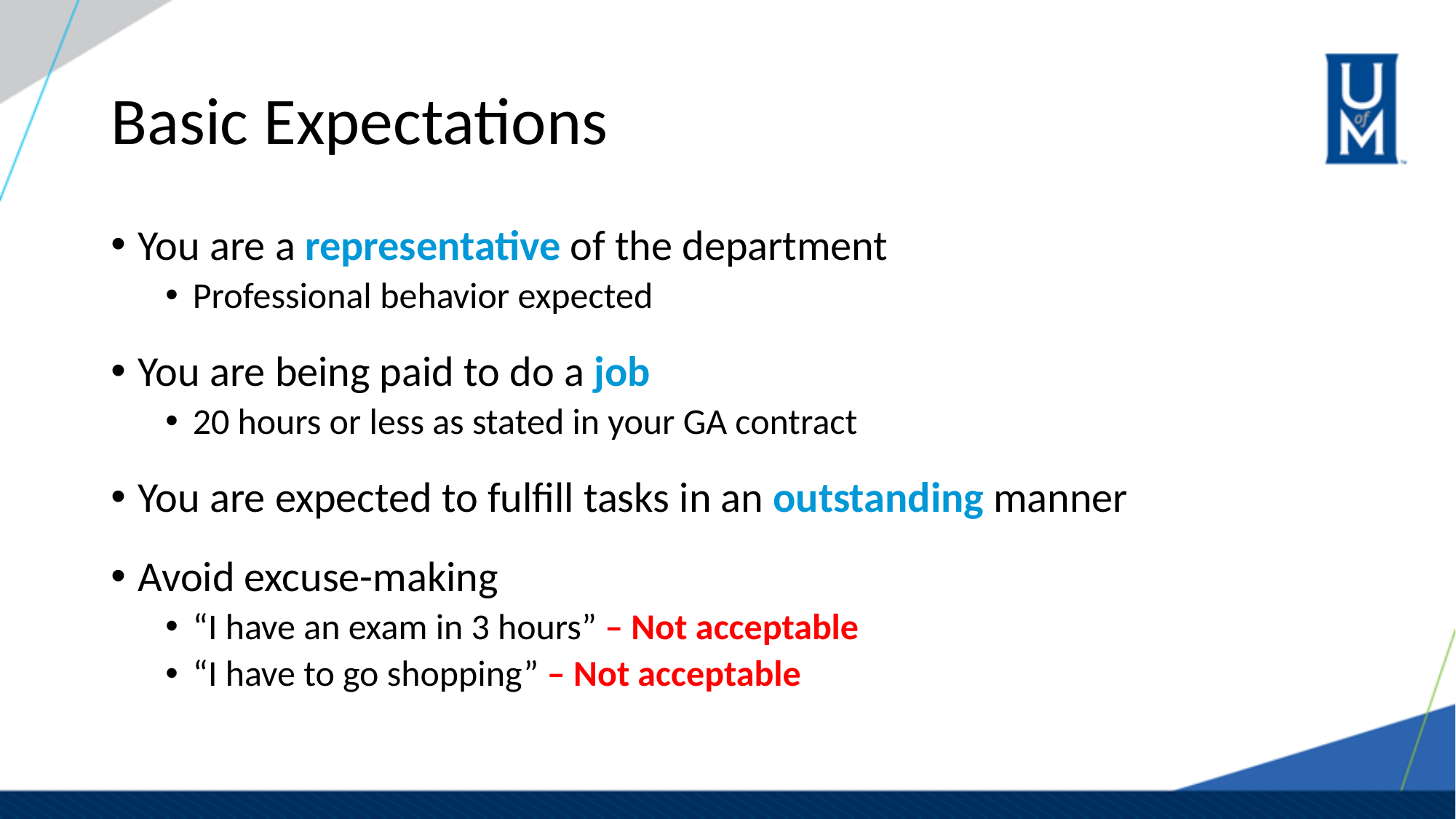

# Basic Expectations
You are a representative of the department
Professional behavior expected
You are being paid to do a job
20 hours or less as stated in your GA contract
You are expected to fulfill tasks in an outstanding manner
Avoid excuse-making
“I have an exam in 3 hours” – Not acceptable
“I have to go shopping” – Not acceptable